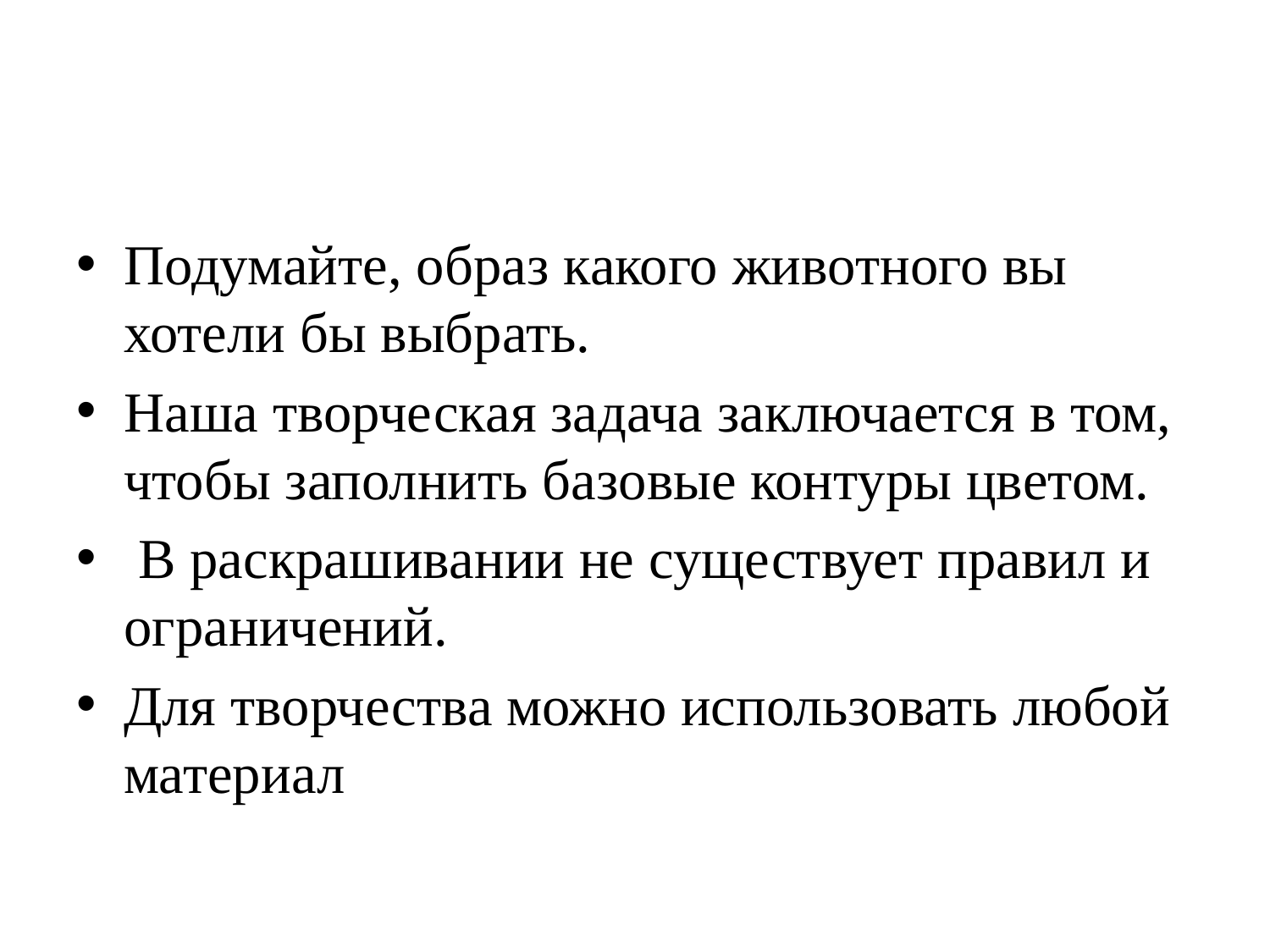

Подумайте, образ какого животного вы хотели бы выбрать.
Наша творческая задача заключается в том, чтобы заполнить базовые контуры цветом.
 В раскрашивании не существует правил и ограничений.
Для творчества можно использовать любой материал